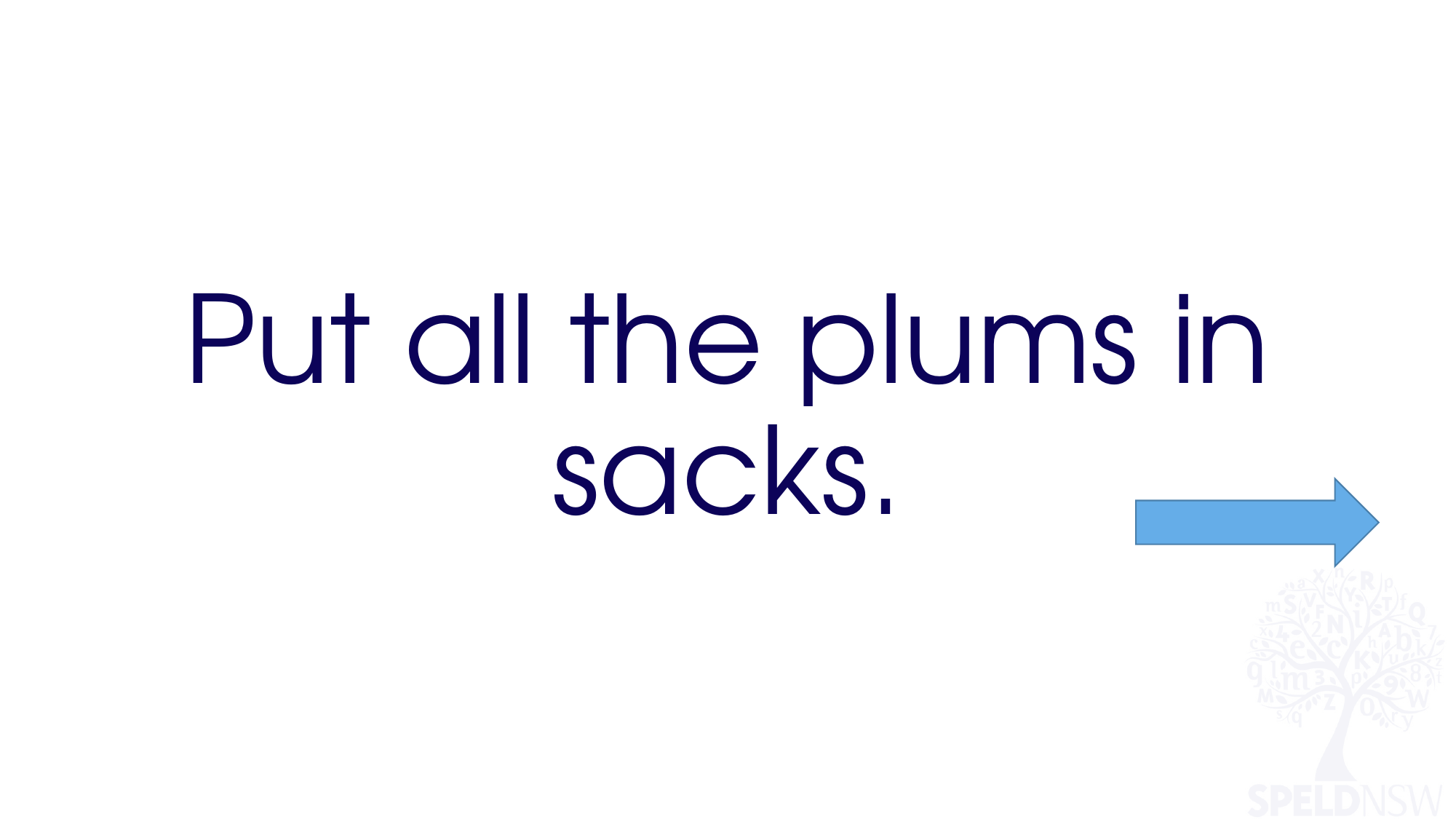

# Put all the plums in sacks.